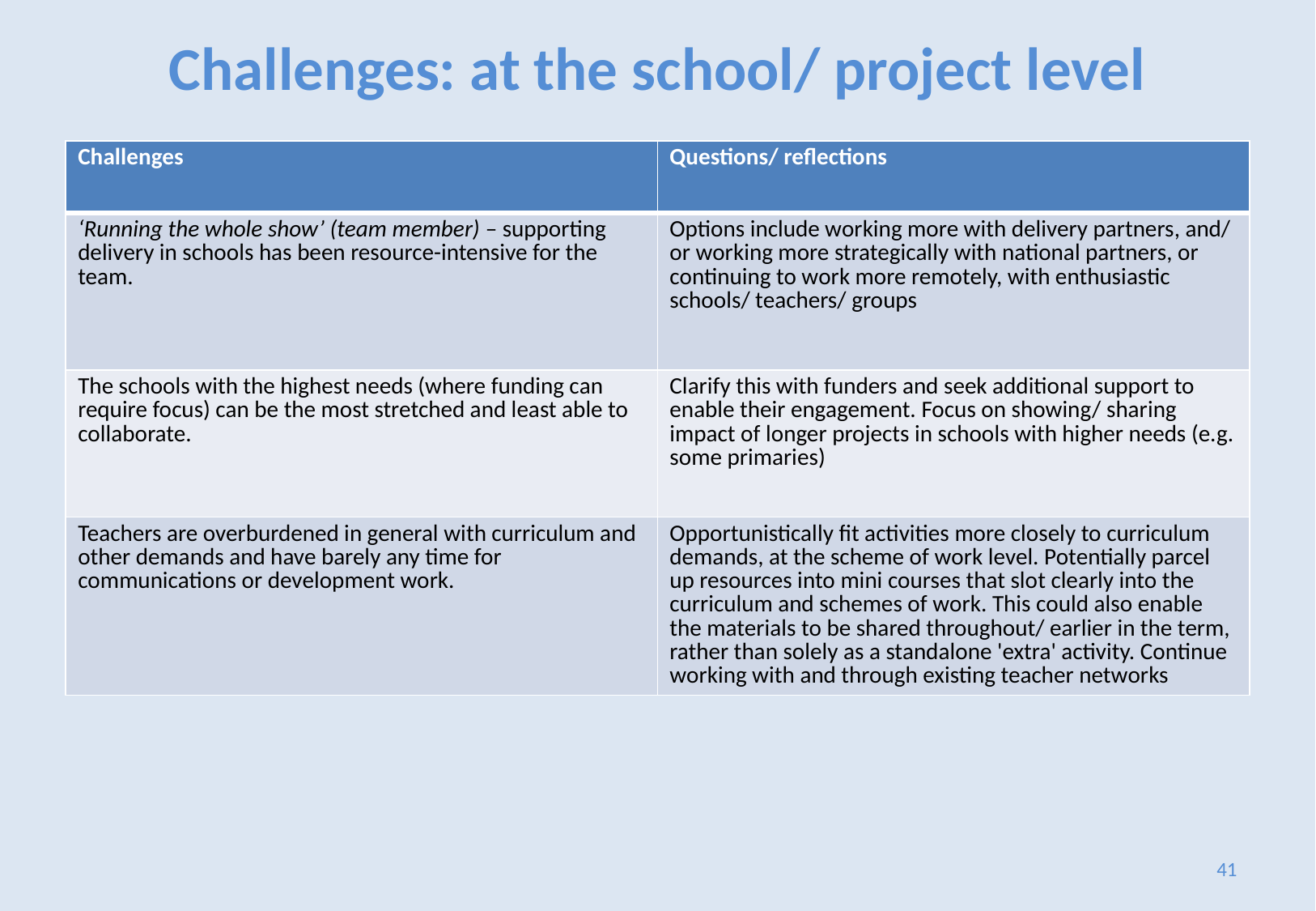

# Challenges: at the school/ project level
| Challenges | Questions/ reflections |
| --- | --- |
| ‘Running the whole show’ (team member) – supporting delivery in schools has been resource-intensive for the team. | Options include working more with delivery partners, and/ or working more strategically with national partners, or continuing to work more remotely, with enthusiastic schools/ teachers/ groups |
| The schools with the highest needs (where funding can require focus) can be the most stretched and least able to collaborate. | Clarify this with funders and seek additional support to enable their engagement. Focus on showing/ sharing impact of longer projects in schools with higher needs (e.g. some primaries) |
| Teachers are overburdened in general with curriculum and other demands and have barely any time for communications or development work. | Opportunistically fit activities more closely to curriculum demands, at the scheme of work level. Potentially parcel up resources into mini courses that slot clearly into the curriculum and schemes of work. This could also enable the materials to be shared throughout/ earlier in the term, rather than solely as a standalone 'extra' activity. Continue working with and through existing teacher networks |
41